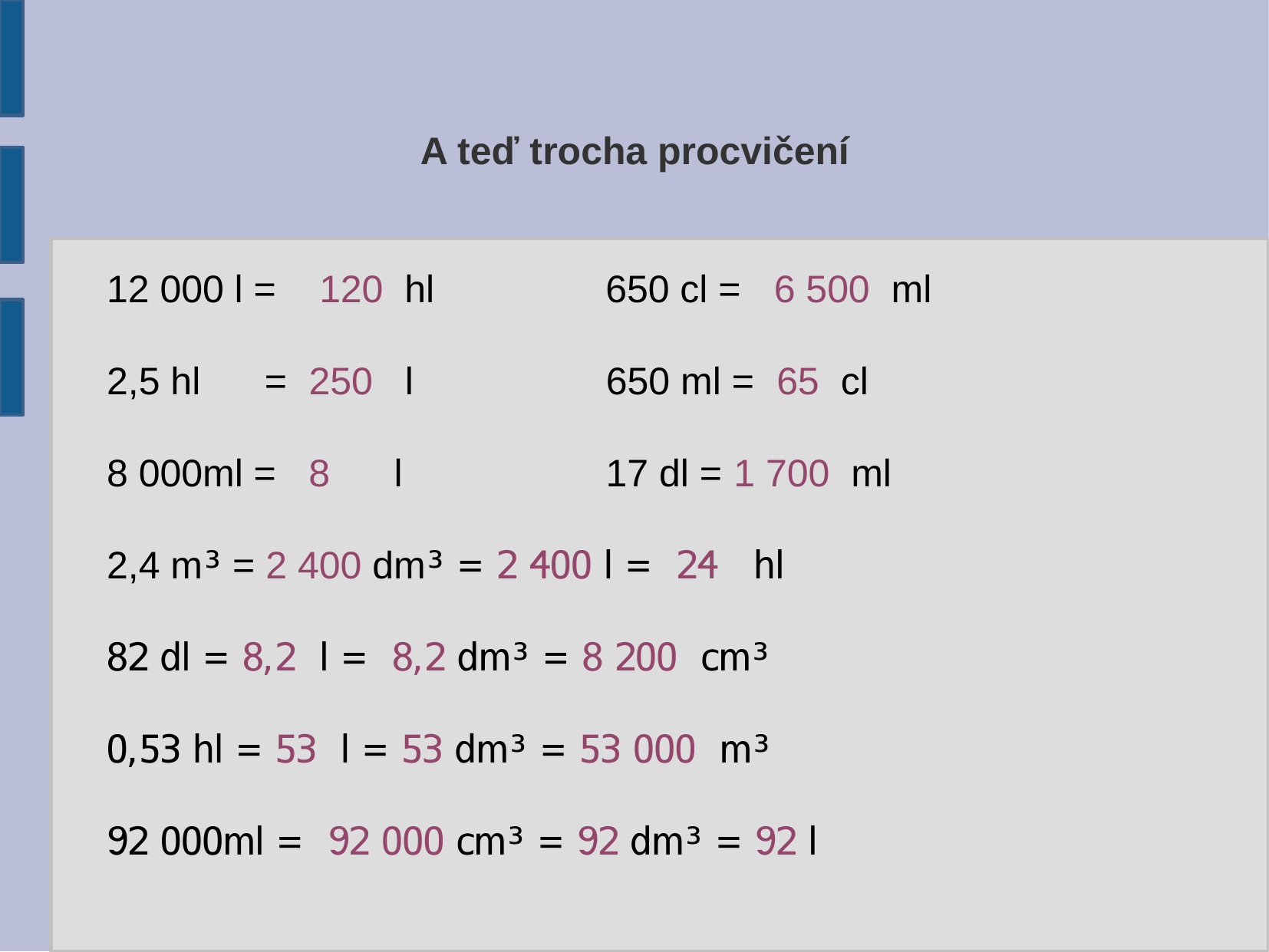

A teď trocha procvičení
12 000 l =    120  hl                650 cl =   6 500  ml

2,5 hl      =  250   l                  650 ml =  65  cl

8 000ml =   8      l                   17 dl = 1 700  ml

2,4 m³ = 2 400 dm³ = 2 400 l =  24   hl

82 dl = 8,2  l =  8,2 dm³ = 8 200  cm³

0,53 hl = 53  l = 53 dm³ = 53 000  m³

92 000ml =  92 000 cm³ = 92 dm³ = 92 l